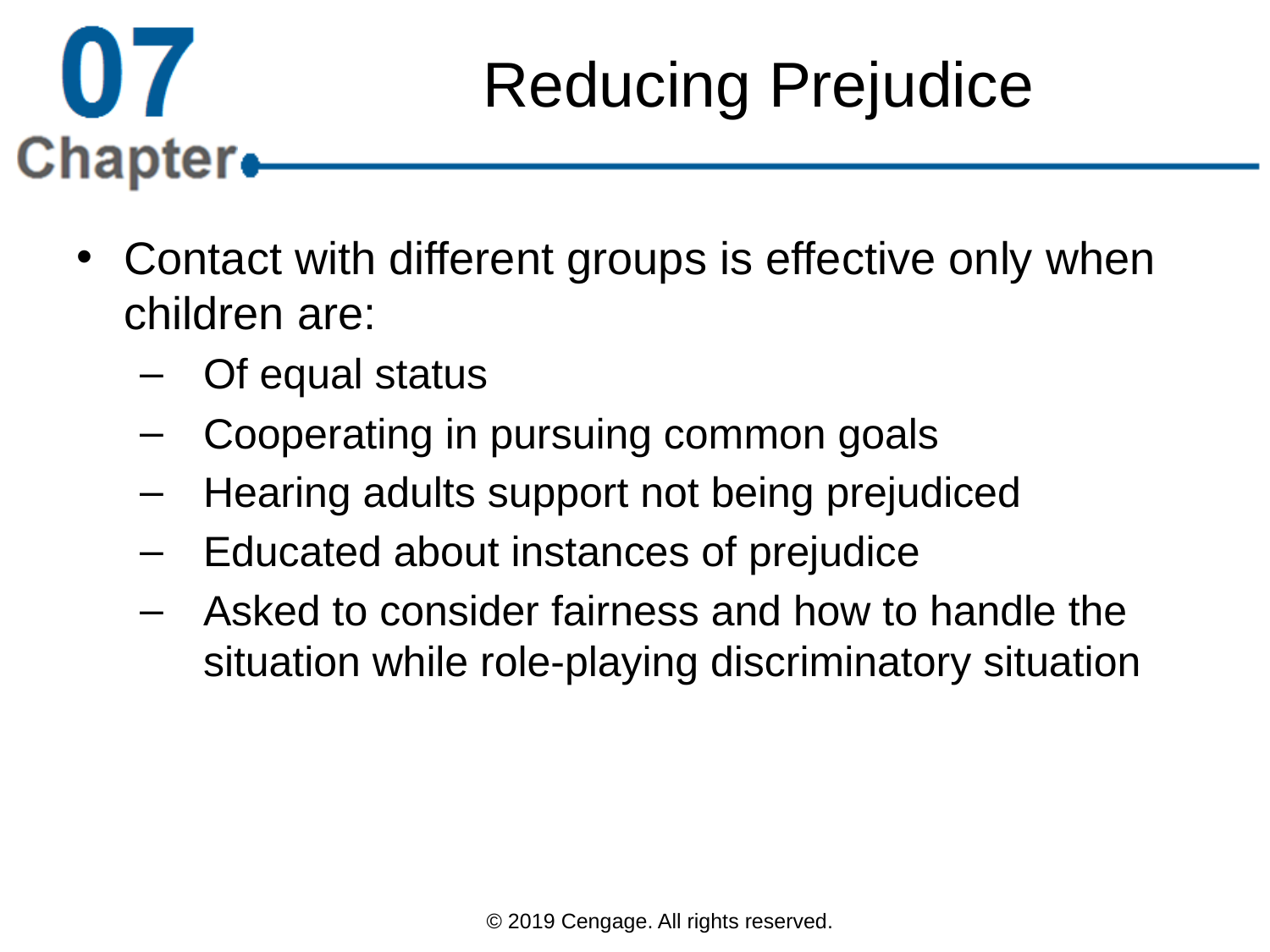

# Reducing Prejudice
Contact with different groups is effective only when children are:
Of equal status
Cooperating in pursuing common goals
Hearing adults support not being prejudiced
Educated about instances of prejudice
Asked to consider fairness and how to handle the situation while role-playing discriminatory situation